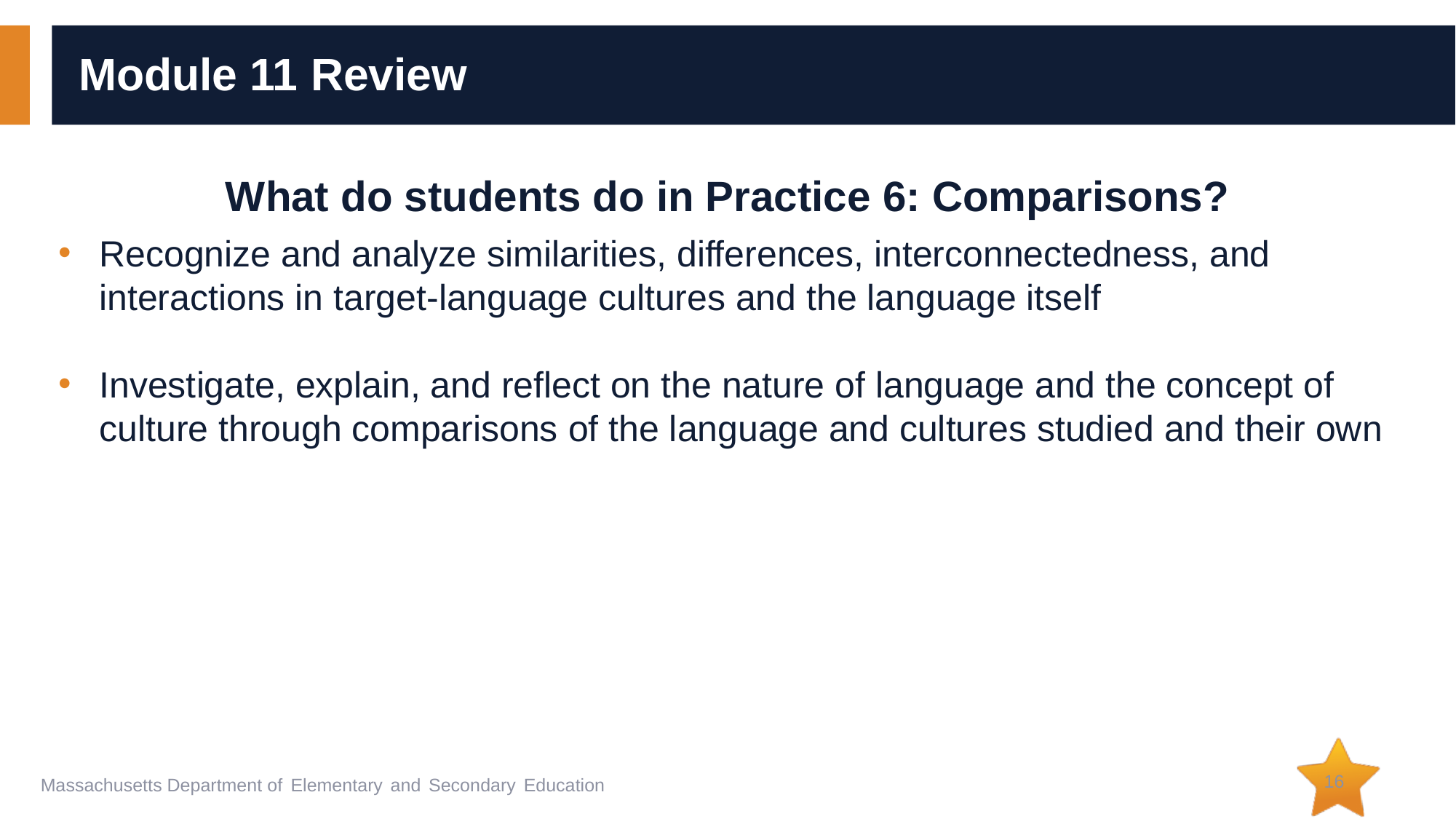

# Module 11 Review
What do students do in Practice 6: Comparisons?
Recognize and analyze similarities, differences, interconnectedness, and interactions in target-language cultures and the language itself

Investigate, explain, and reflect on the nature of language and the concept of culture through comparisons of the language and cultures studied and their own

16